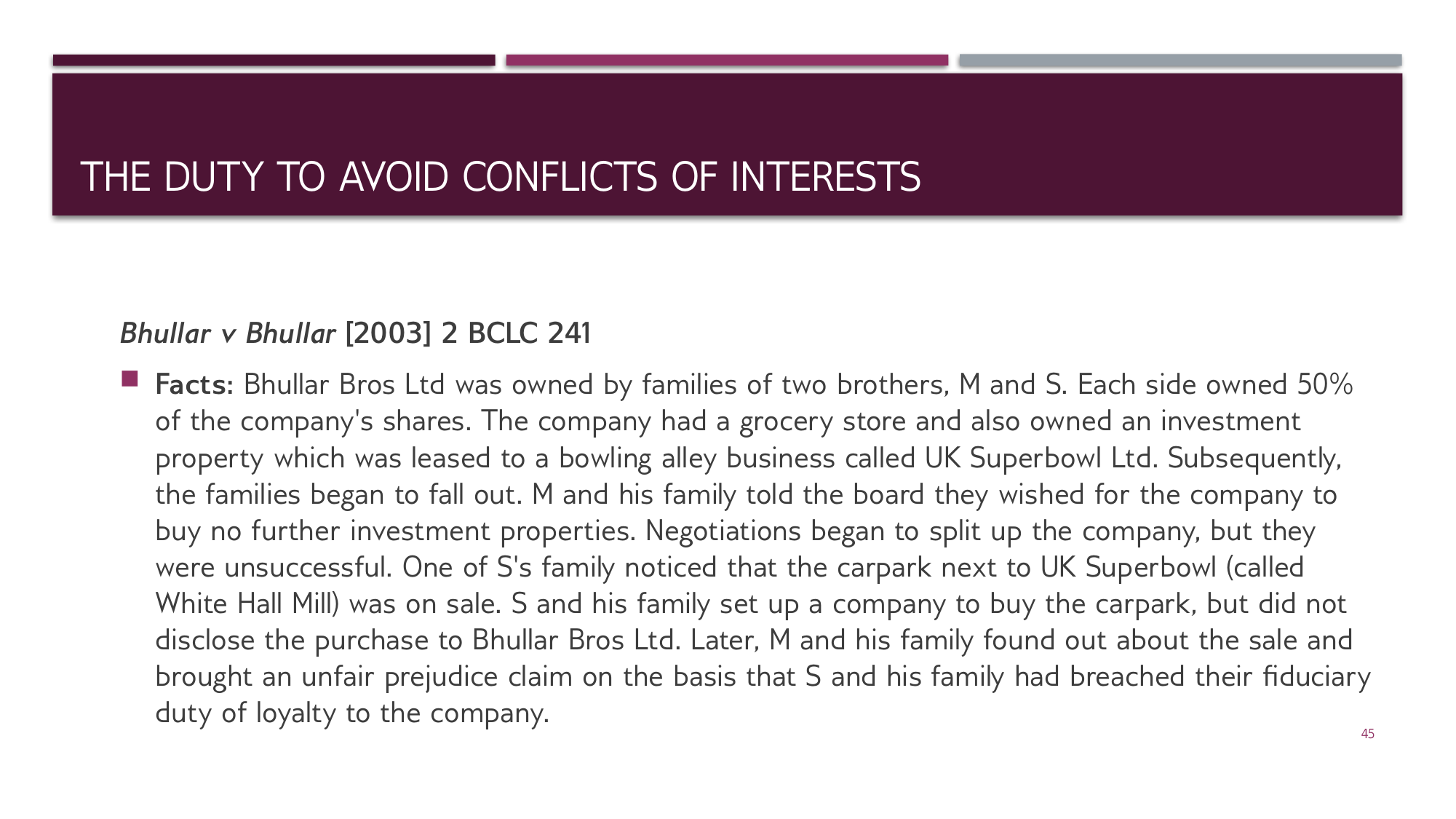

# The Duty to Avoid Conflicts of Interests
Bhullar v Bhullar [2003] 2 BCLC 241
Facts: Bhullar Bros Ltd was owned by families of two brothers, M and S. Each side owned 50% of the company's shares. The company had a grocery store and also owned an investment property which was leased to a bowling alley business called UK Superbowl Ltd. Subsequently, the families began to fall out. M and his family told the board they wished for the company to buy no further investment properties. Negotiations began to split up the company, but they were unsuccessful. One of S's family noticed that the carpark next to UK Superbowl (called White Hall Mill) was on sale. S and his family set up a company to buy the carpark, but did not disclose the purchase to Bhullar Bros Ltd. Later, M and his family found out about the sale and brought an unfair prejudice claim on the basis that S and his family had breached their fiduciary duty of loyalty to the company.
45